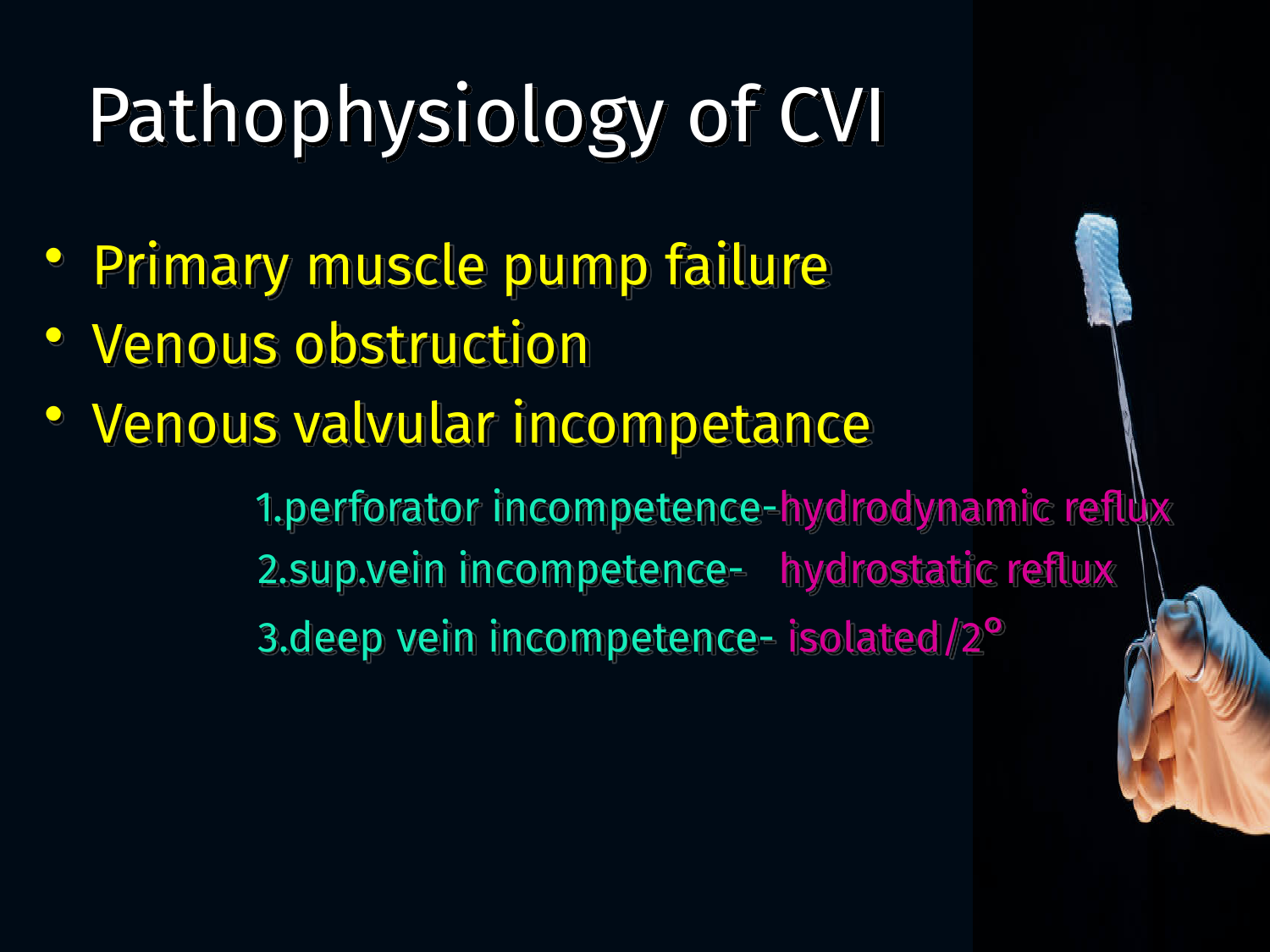

# Pathophysiology of CVI
Primary muscle pump failure
Venous obstruction
Venous valvular incompetance
              1.perforator incompetence-hydrodynamic reflux
                   2.sup.vein incompetence-   hydrostatic reflux
                   3.deep vein incompetence- isolated/2°